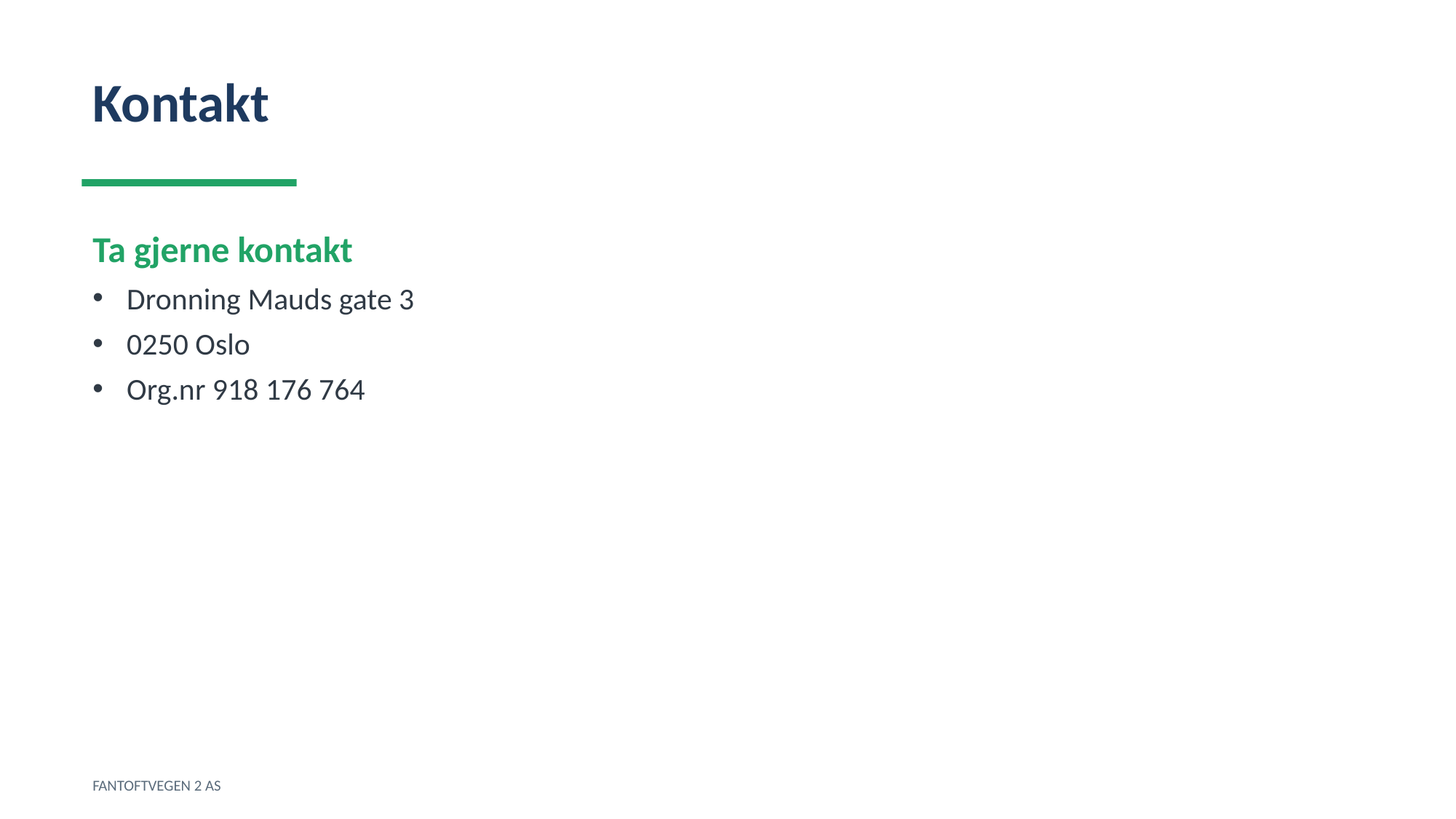

Kontakt

Ta gjerne kontakt
Dronning Mauds gate 3
0250 Oslo
Org.nr 918 176 764
FANTOFTVEGEN 2 AS